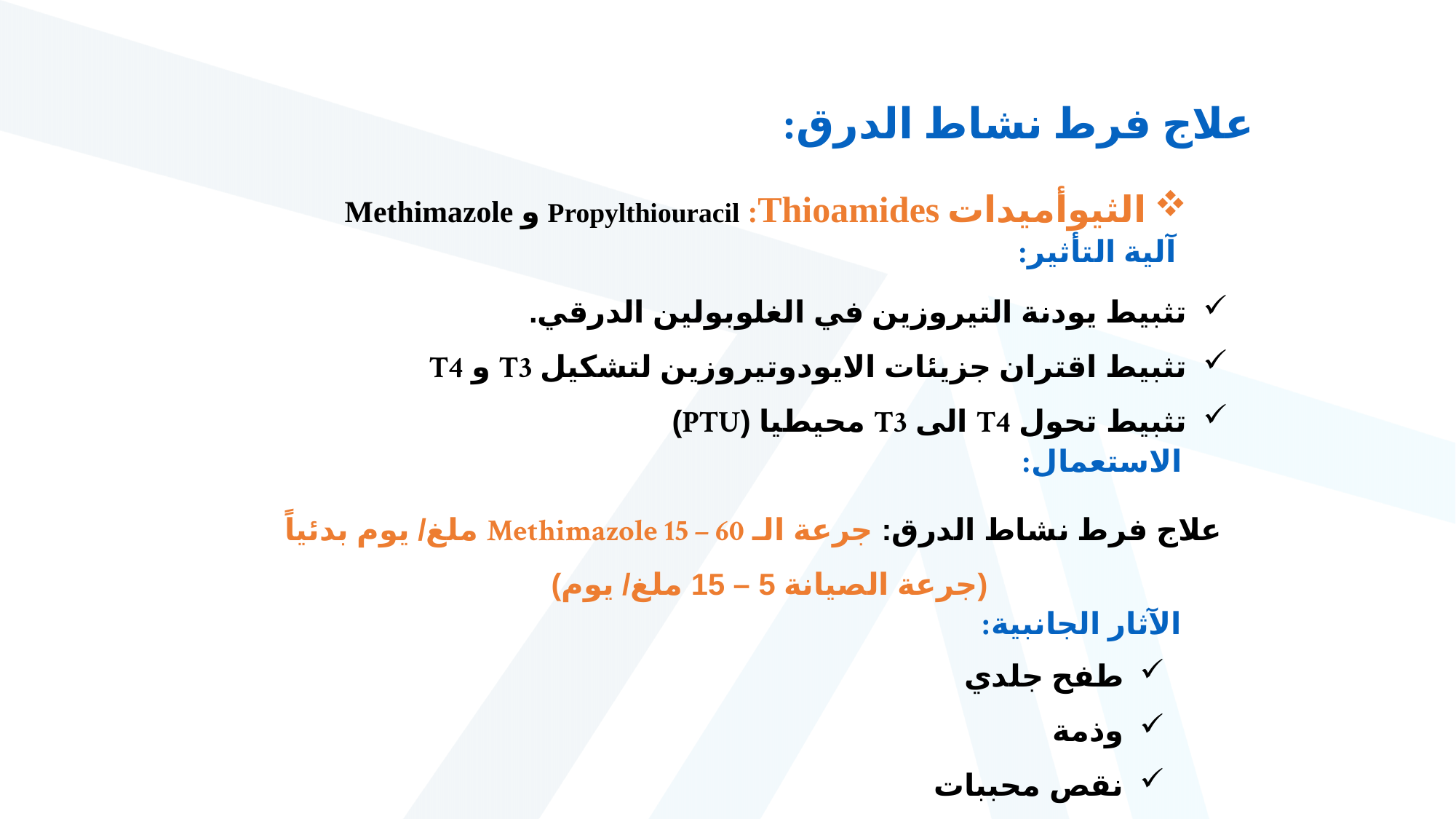

علاج فرط نشاط الدرق:
الثيوأميدات Propylthiouracil :Thioamides و Methimazole
آلية التأثير:
تثبيط يودنة التيروزين في الغلوبولين الدرقي.
تثبيط اقتران جزيئات الايودوتيروزين لتشكيل T3 و T4
تثبيط تحول T4 الى T3 محيطيا (PTU)
الاستعمال:
علاج فرط نشاط الدرق: جرعة الـ Methimazole 15 – 60 ملغ/ يوم بدئياً
                            (جرعة الصيانة 5 – 15 ملغ/ يوم)
الآثار الجانبية:
طفح جلدي
وذمة
نقص محببات